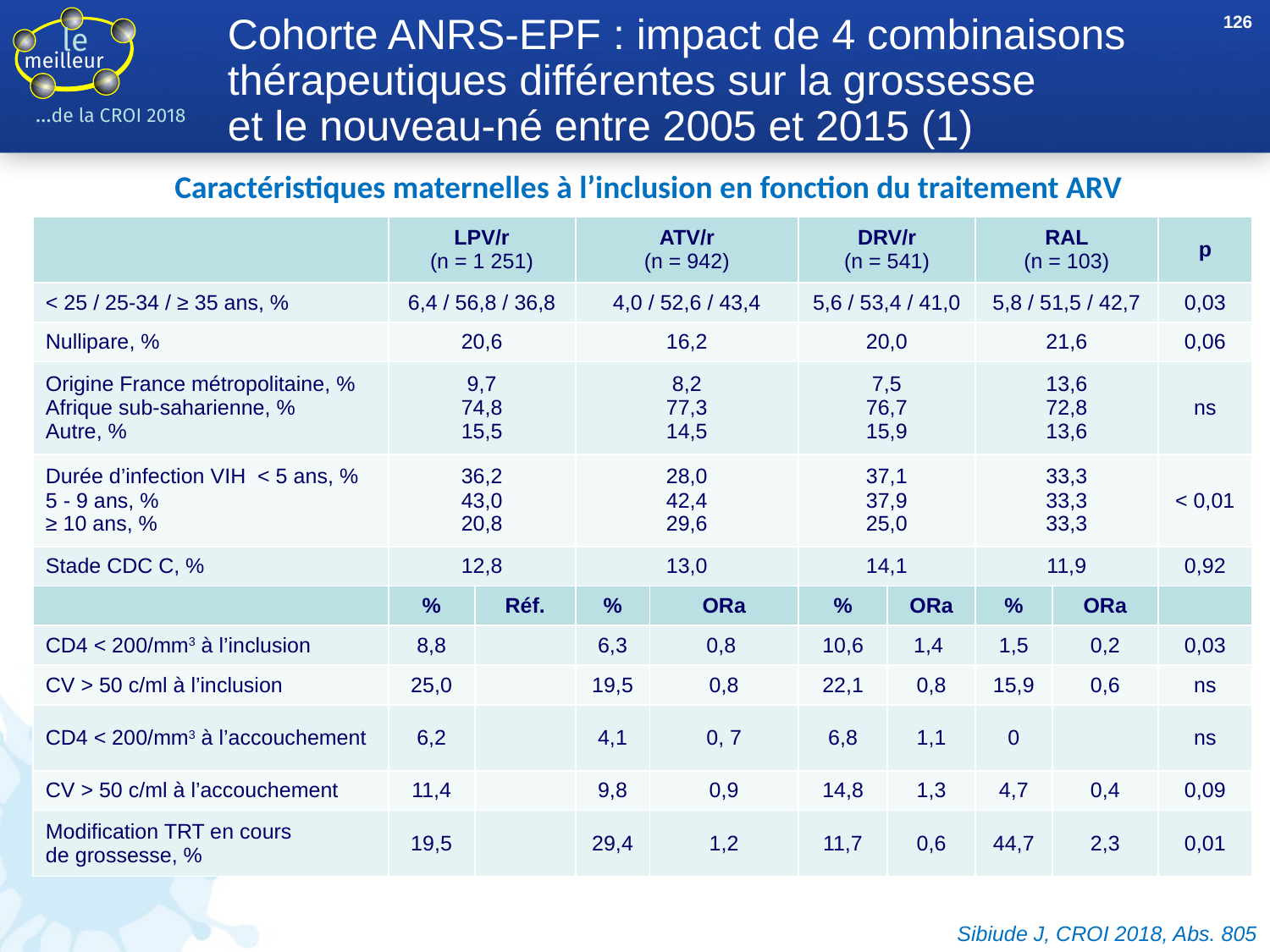

126
# Cohorte ANRS-EPF : impact de 4 combinaisons thérapeutiques différentes sur la grossesse et le nouveau-né entre 2005 et 2015 (1)
Caractéristiques maternelles à l’inclusion en fonction du traitement ARV
|  | LPV/r (n = 1 251) |  | ATV/r (n = 942) |  | DRV/r (n = 541) |  | RAL (n = 103) |  | p |
| --- | --- | --- | --- | --- | --- | --- | --- | --- | --- |
| < 25 / 25-34 / ≥ 35 ans, % | 6,4 / 56,8 / 36,8 |  | 4,0 / 52,6 / 43,4 |  | 5,6 / 53,4 / 41,0 |  | 5,8 / 51,5 / 42,7 |  | 0,03 |
| Nullipare, % | 20,6 |  | 16,2 |  | 20,0 |  | 21,6 |  | 0,06 |
| Origine France métropolitaine, % Afrique sub-saharienne, % Autre, % | 9,7 74,8 15,5 |  | 8,2 77,3 14,5 |  | 7,5 76,7 15,9 |  | 13,6 72,8 13,6 |  | ns |
| Durée d’infection VIH < 5 ans, % 5 - 9 ans, % ≥ 10 ans, % | 36,2 43,0 20,8 |  | 28,0 42,4 29,6 |  | 37,1 37,9 25,0 |  | 33,3 33,3 33,3 |  | < 0,01 |
| Stade CDC C, % | 12,8 |  | 13,0 |  | 14,1 |  | 11,9 |  | 0,92 |
|  | % | Réf. | % | ORa | % | ORa | % | ORa |  |
| CD4 < 200/mm3 à l’inclusion | 8,8 |  | 6,3 | 0,8 | 10,6 | 1,4 | 1,5 | 0,2 | 0,03 |
| CV > 50 c/ml à l’inclusion | 25,0 |  | 19,5 | 0,8 | 22,1 | 0,8 | 15,9 | 0,6 | ns |
| CD4 < 200/mm3 à l’accouchement | 6,2 |  | 4,1 | 0, 7 | 6,8 | 1,1 | 0 |  | ns |
| CV > 50 c/ml à l’accouchement | 11,4 |  | 9,8 | 0,9 | 14,8 | 1,3 | 4,7 | 0,4 | 0,09 |
| Modification TRT en cours de grossesse, % | 19,5 |  | 29,4 | 1,2 | 11,7 | 0,6 | 44,7 | 2,3 | 0,01 |
Sibiude J, CROI 2018, Abs. 805